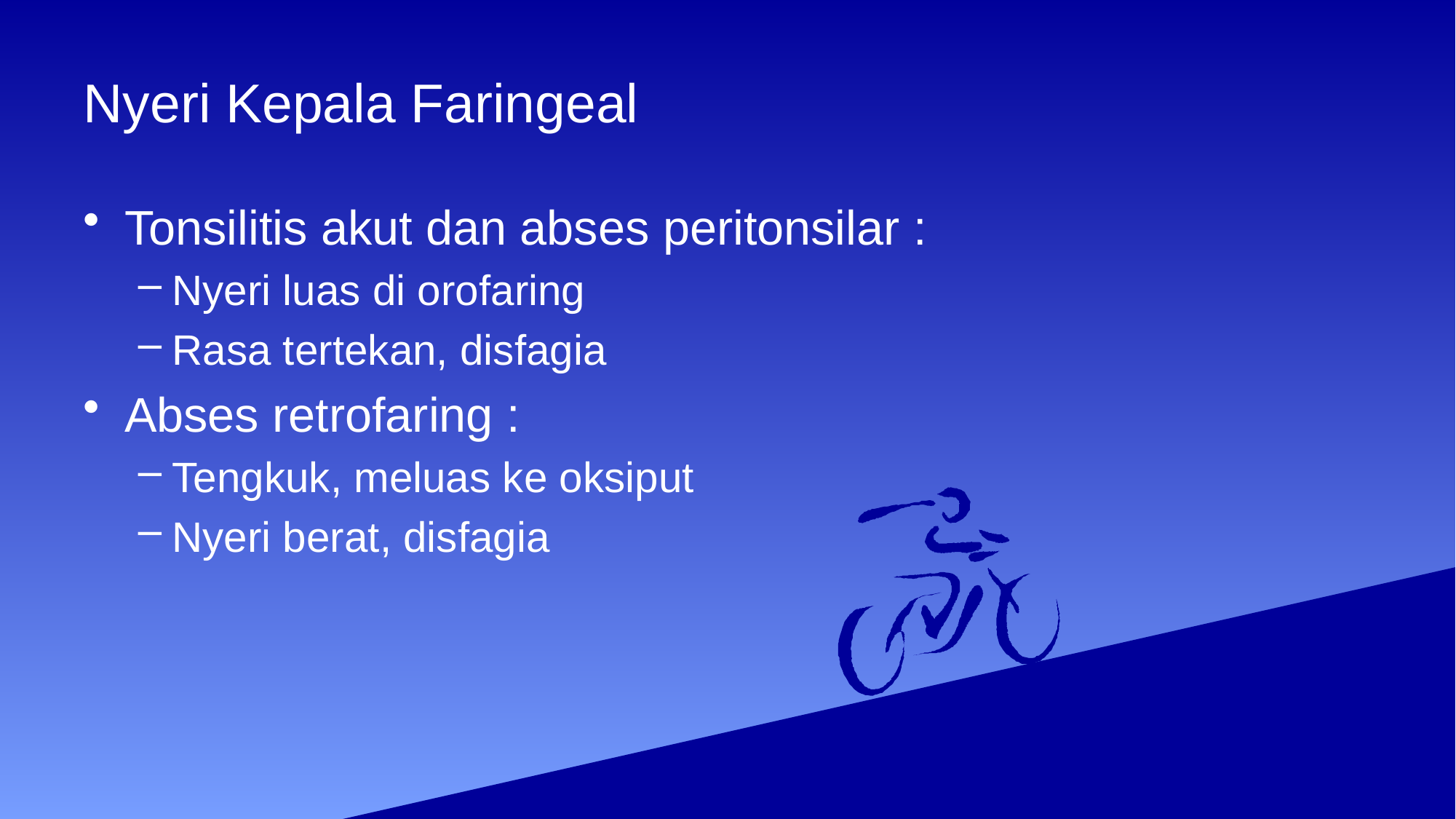

# Nyeri Kepala Faringeal
Tonsilitis akut dan abses peritonsilar :
Nyeri luas di orofaring
Rasa tertekan, disfagia
Abses retrofaring :
Tengkuk, meluas ke oksiput
Nyeri berat, disfagia